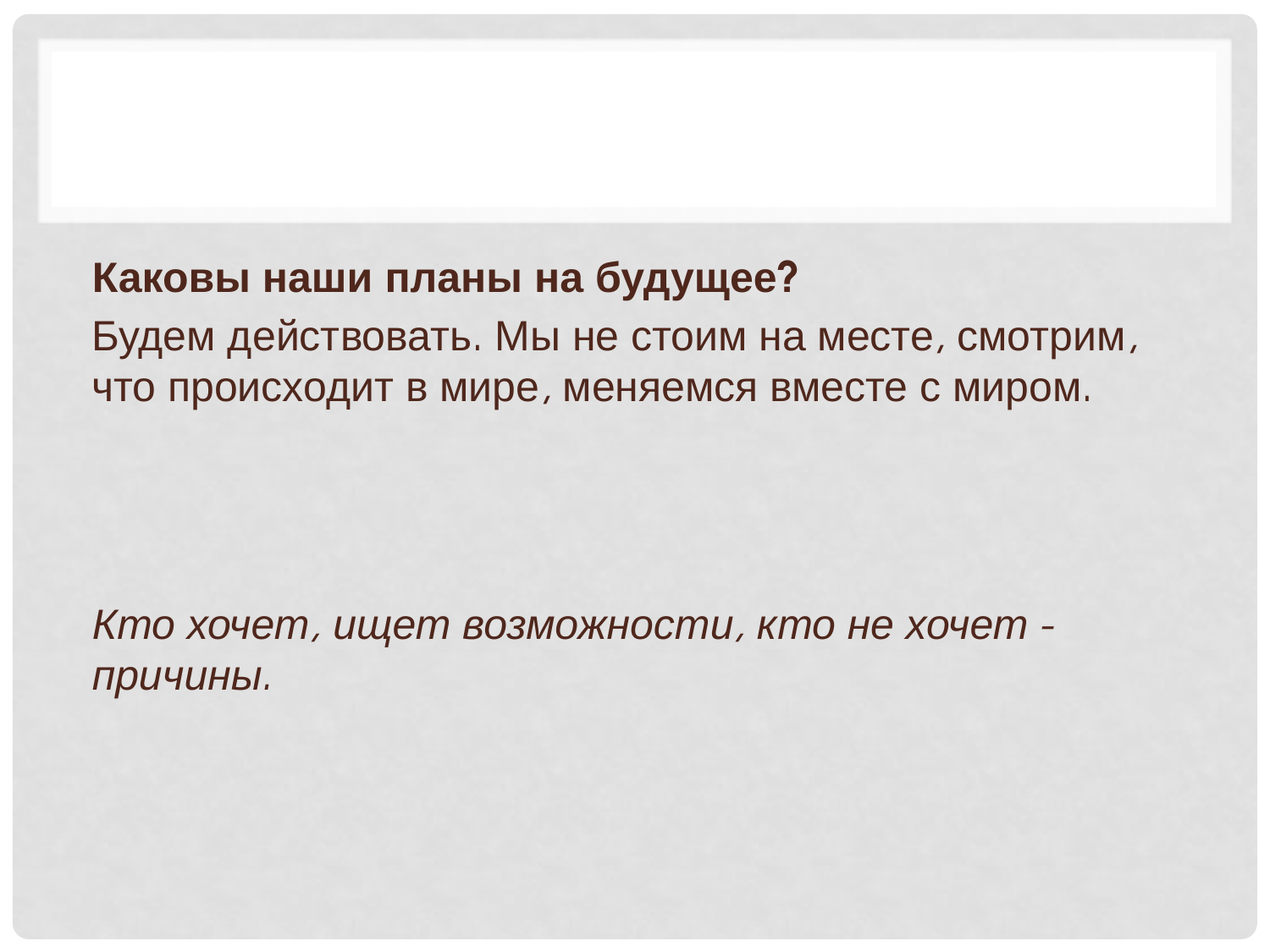

#
Каковы наши планы на будущее?
Будем действовать. Мы не стоим на месте, смотрим, что происходит в мире, меняемся вместе с миром.

Кто хочет, ищет возможности, кто не хочет - причины.